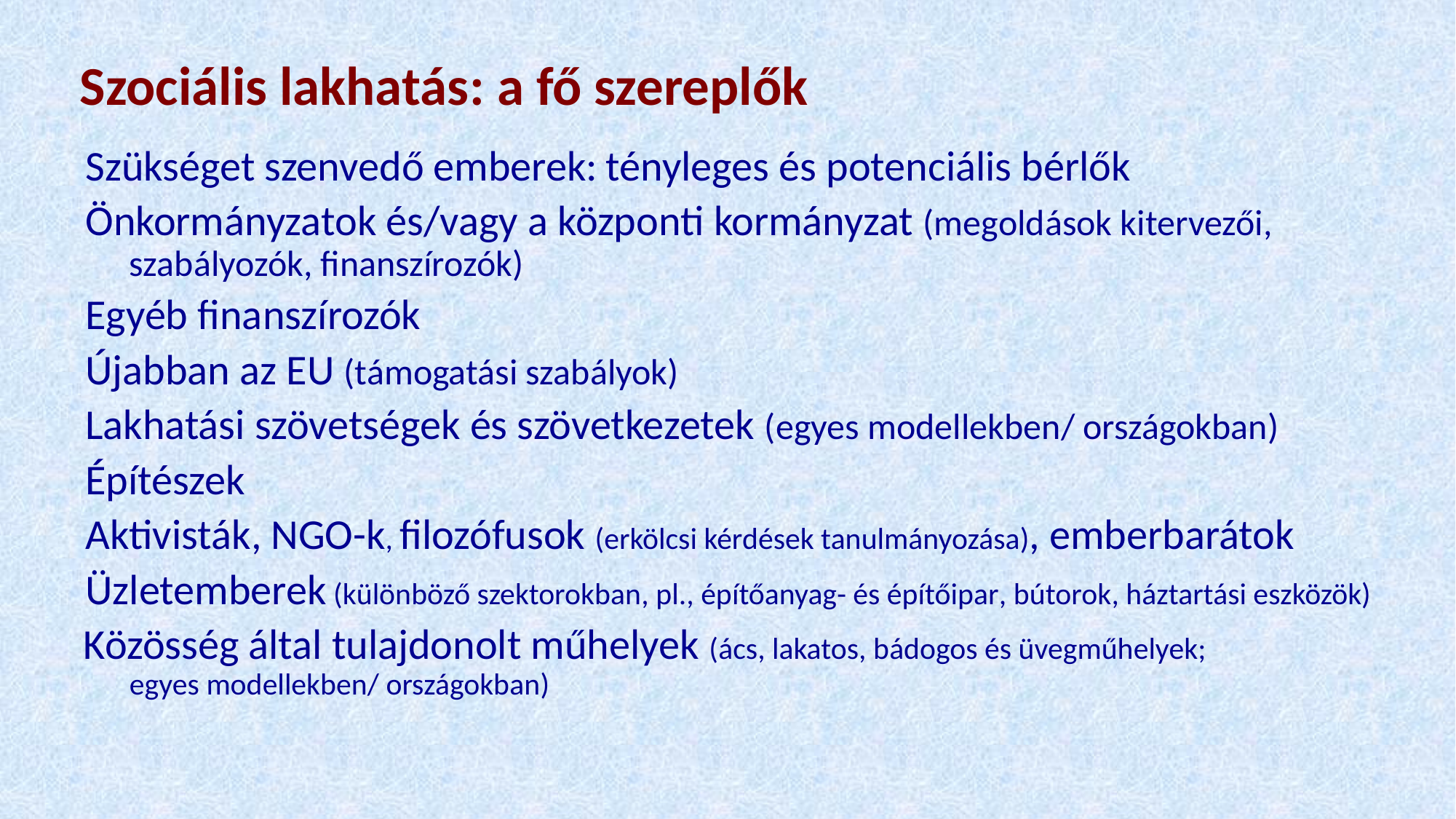

# Szociális lakhatás: a fő szereplők
Szükséget szenvedő emberek: tényleges és potenciális bérlők
Önkormányzatok és/vagy a központi kormányzat (megoldások kitervezői, szabályozók, finanszírozók)
Egyéb finanszírozók
Újabban az EU (támogatási szabályok)
Lakhatási szövetségek és szövetkezetek (egyes modellekben/ országokban)
Építészek
Aktivisták, NGO-k, filozófusok (erkölcsi kérdések tanulmányozása), emberbarátok
Üzletemberek (különböző szektorokban, pl., építőanyag- és építőipar, bútorok, háztartási eszközök)
Közösség által tulajdonolt műhelyek (ács, lakatos, bádogos és üvegműhelyek;
egyes modellekben/ országokban)